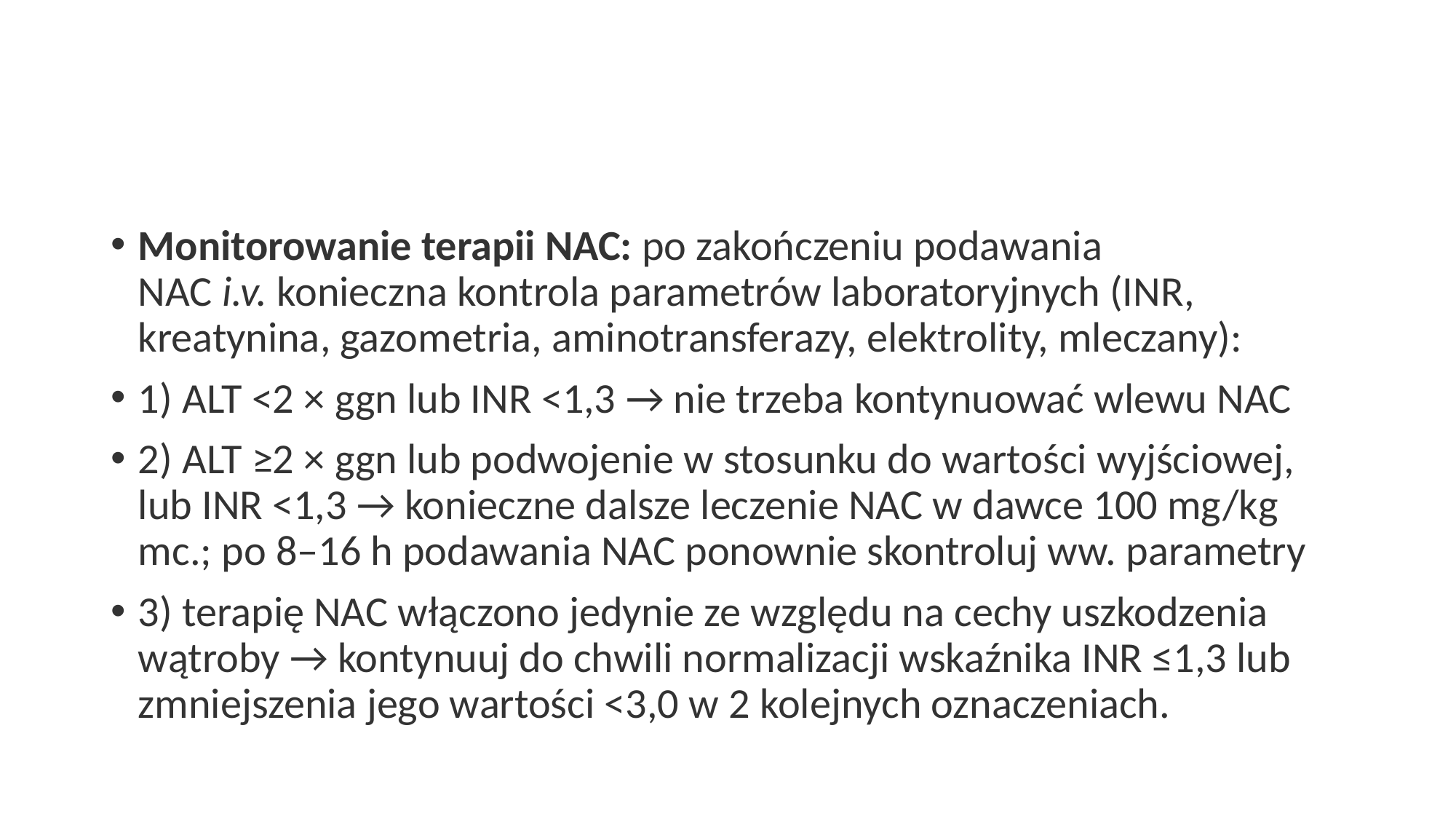

#
Monitorowanie terapii NAC: po zakończeniu podawania NAC i.v. konieczna kontrola parametrów laboratoryjnych (INR, kreatynina, gazometria, aminotransferazy, elektrolity, mleczany):
1) ALT <2 × ggn lub INR <1,3 → nie trzeba kontynuować wlewu NAC
2) ALT ≥2 × ggn lub podwojenie w stosunku do wartości wyjściowej, lub INR <1,3 → konieczne dalsze leczenie NAC w dawce 100 mg/kg mc.; po 8–16 h podawania NAC ponownie skontroluj ww. parametry
3) terapię NAC włączono jedynie ze względu na cechy uszkodzenia wątroby → kontynuuj do chwili normalizacji wskaźnika INR ≤1,3 lub zmniejszenia jego wartości <3,0 w 2 kolejnych oznaczeniach.